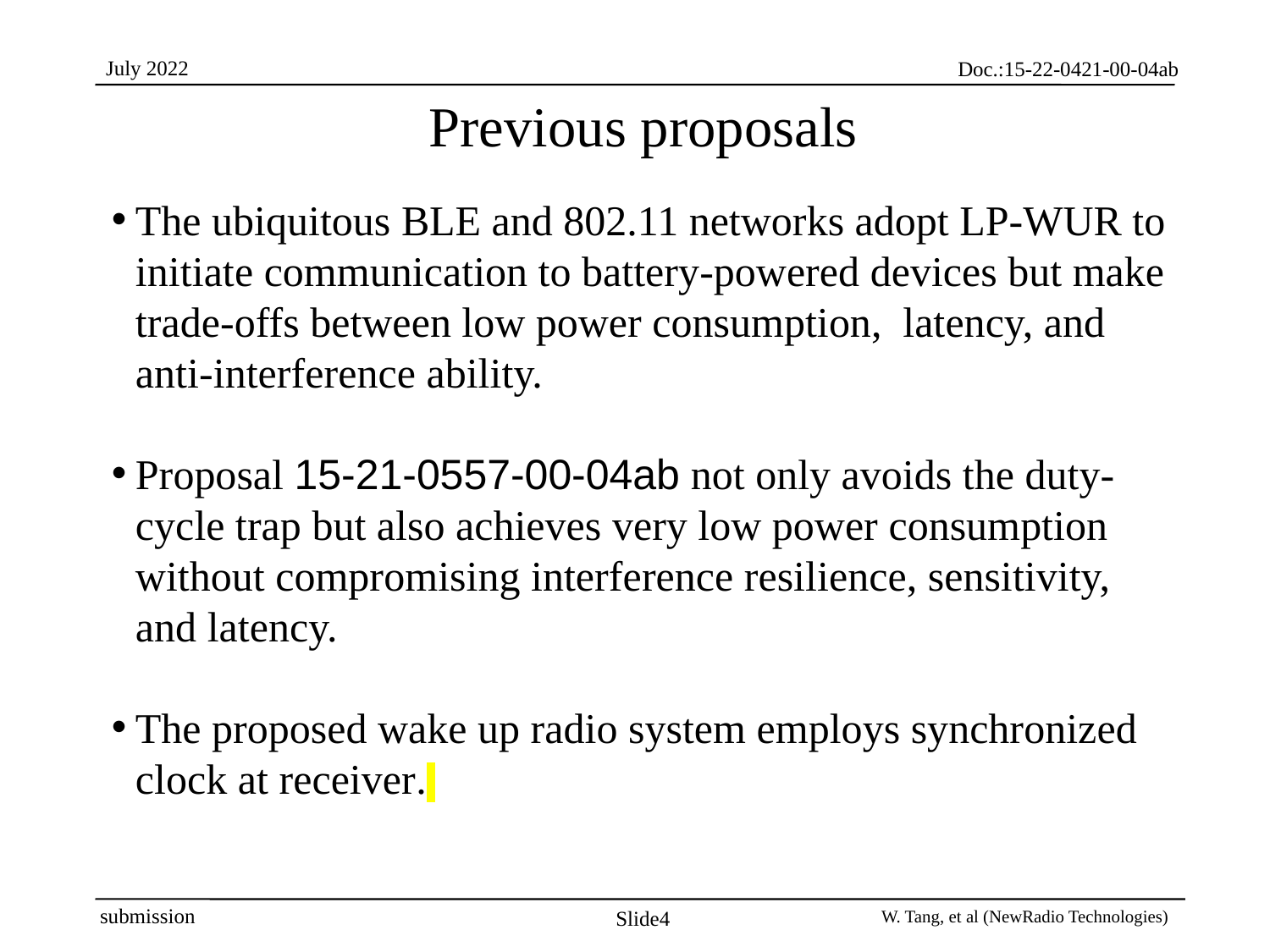

July 2022
Previous proposals
The ubiquitous BLE and 802.11 networks adopt LP-WUR to initiate communication to battery-powered devices but make trade-offs between low power consumption,  latency, and anti-interference ability.

Proposal 15-21-0557-00-04ab not only avoids the duty-cycle trap but also achieves very low power consumption without compromising interference resilience, sensitivity, and latency.

The proposed wake up radio system employs synchronized clock at receiver.
submission
Slide4